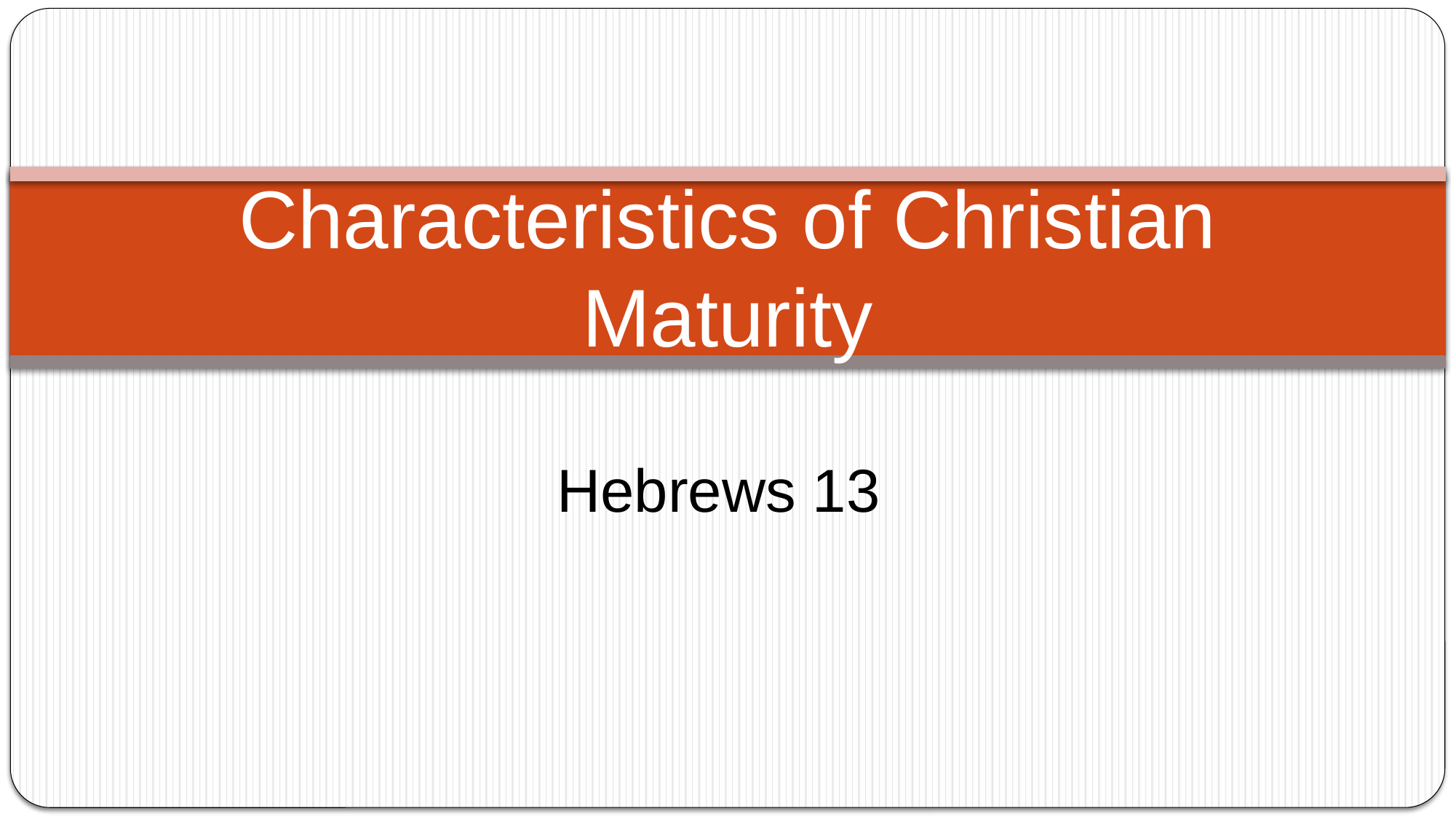

# Characteristics of Christian Maturity
Hebrews 13